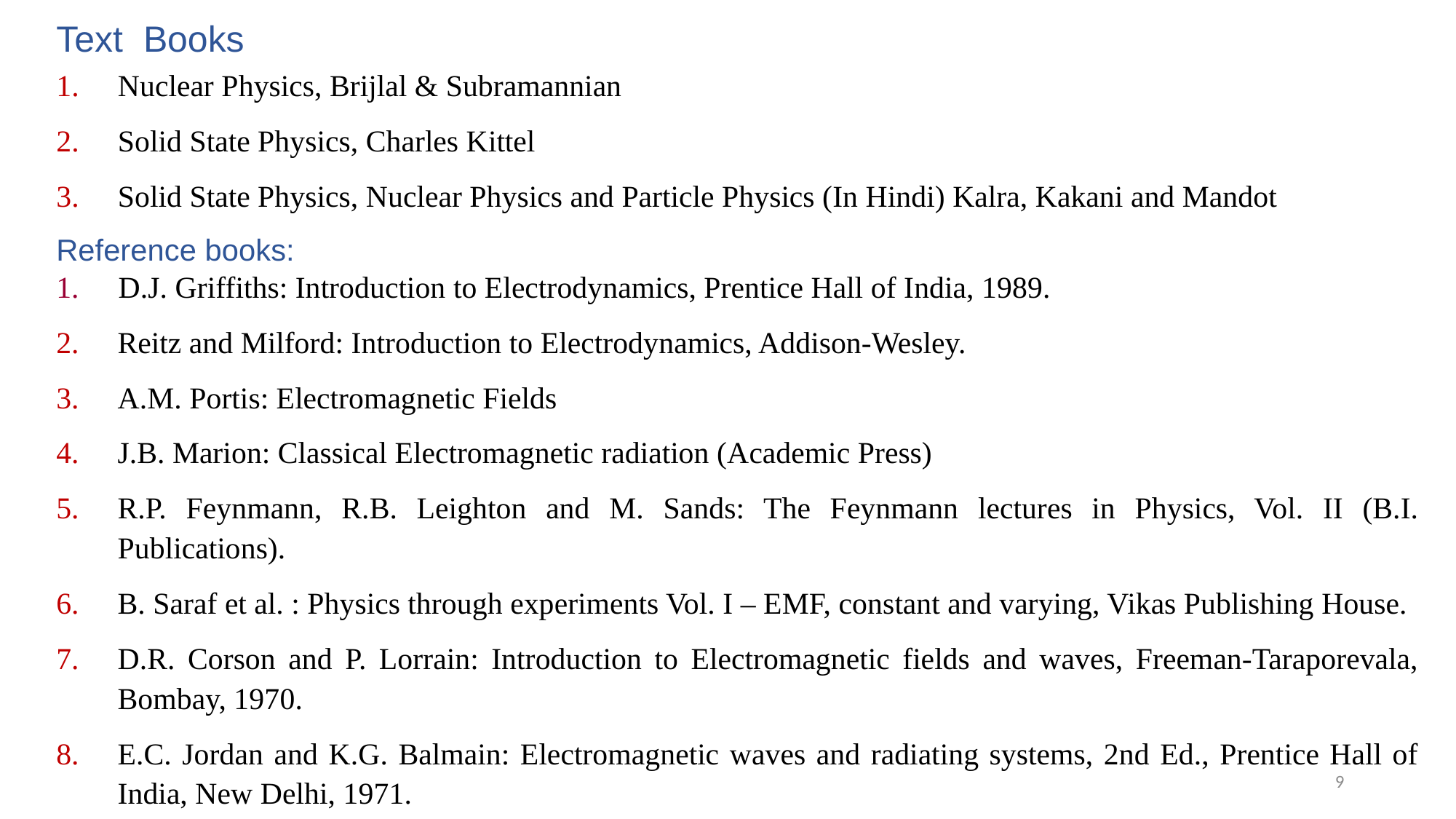

# Text  Books
Nuclear Physics, Brijlal & Subramannian
Solid State Physics, Charles Kittel
Solid State Physics, Nuclear Physics and Particle Physics (In Hindi) Kalra, Kakani and Mandot

Reference books:
 D.J. Griffiths: Introduction to Electrodynamics, Prentice Hall of India, 1989.
Reitz and Milford: Introduction to Electrodynamics, Addison-Wesley.
A.M. Portis: Electromagnetic Fields
J.B. Marion: Classical Electromagnetic radiation (Academic Press)
R.P. Feynmann, R.B. Leighton and M. Sands: The Feynmann lectures in Physics, Vol. II (B.I. Publications).
B. Saraf et al. : Physics through experiments Vol. I – EMF, constant and varying, Vikas Publishing House.
D.R. Corson and P. Lorrain: Introduction to Electromagnetic fields and waves, Freeman-Taraporevala, Bombay, 1970.
E.C. Jordan and K.G. Balmain: Electromagnetic waves and radiating systems, 2nd Ed., Prentice Hall of India, New Delhi, 1971.
9